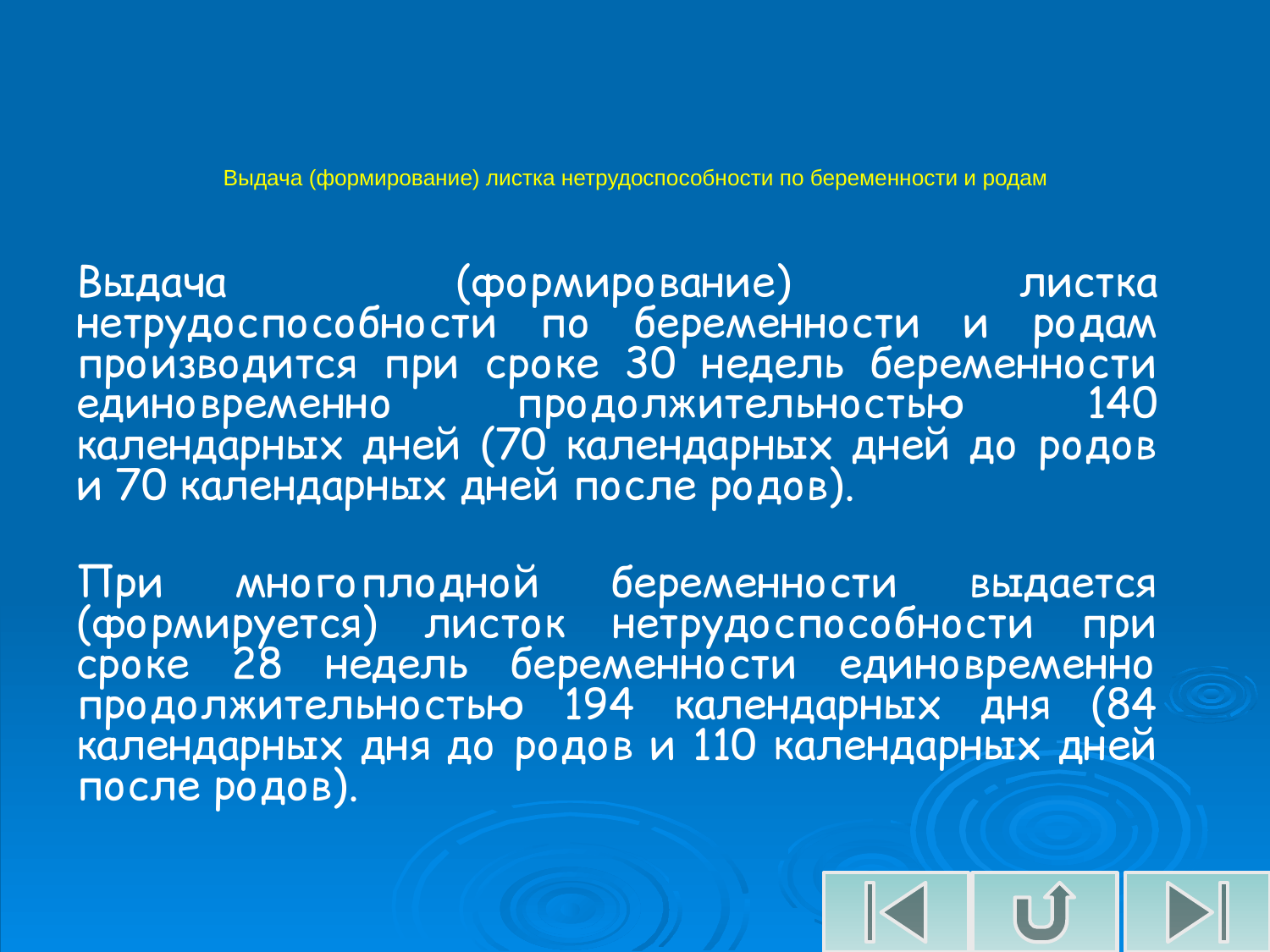

Выдача (формирование) листка нетрудоспособности по беременности и родам

Выдача (формирование) листка нетрудоспособности по беременности и родам производится при сроке 30 недель беременности единовременно продолжительностью 140 календарных дней (70 календарных дней до родов и 70 календарных дней после родов).

При многоплодной беременности выдается (формируется) листок нетрудоспособности при сроке 28 недель беременности единовременно продолжительностью 194 календарных дня (84 календарных дня до родов и 110 календарных дней после родов).